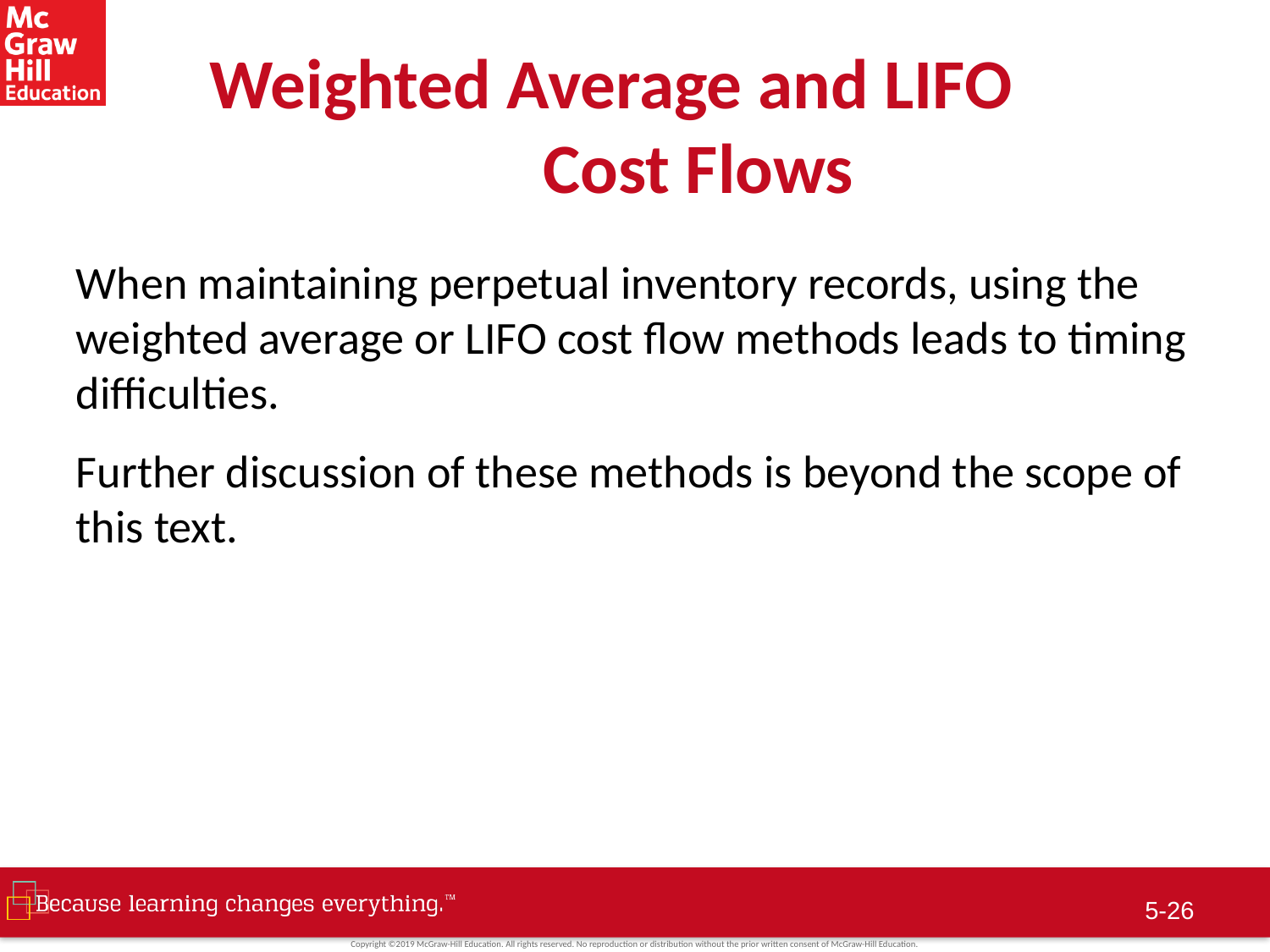

# Weighted Average and LIFO            Cost Flows

When maintaining perpetual inventory records, using the weighted average or LIFO cost flow methods leads to timing difficulties.
Further discussion of these methods is beyond the scope of this text.

5-26